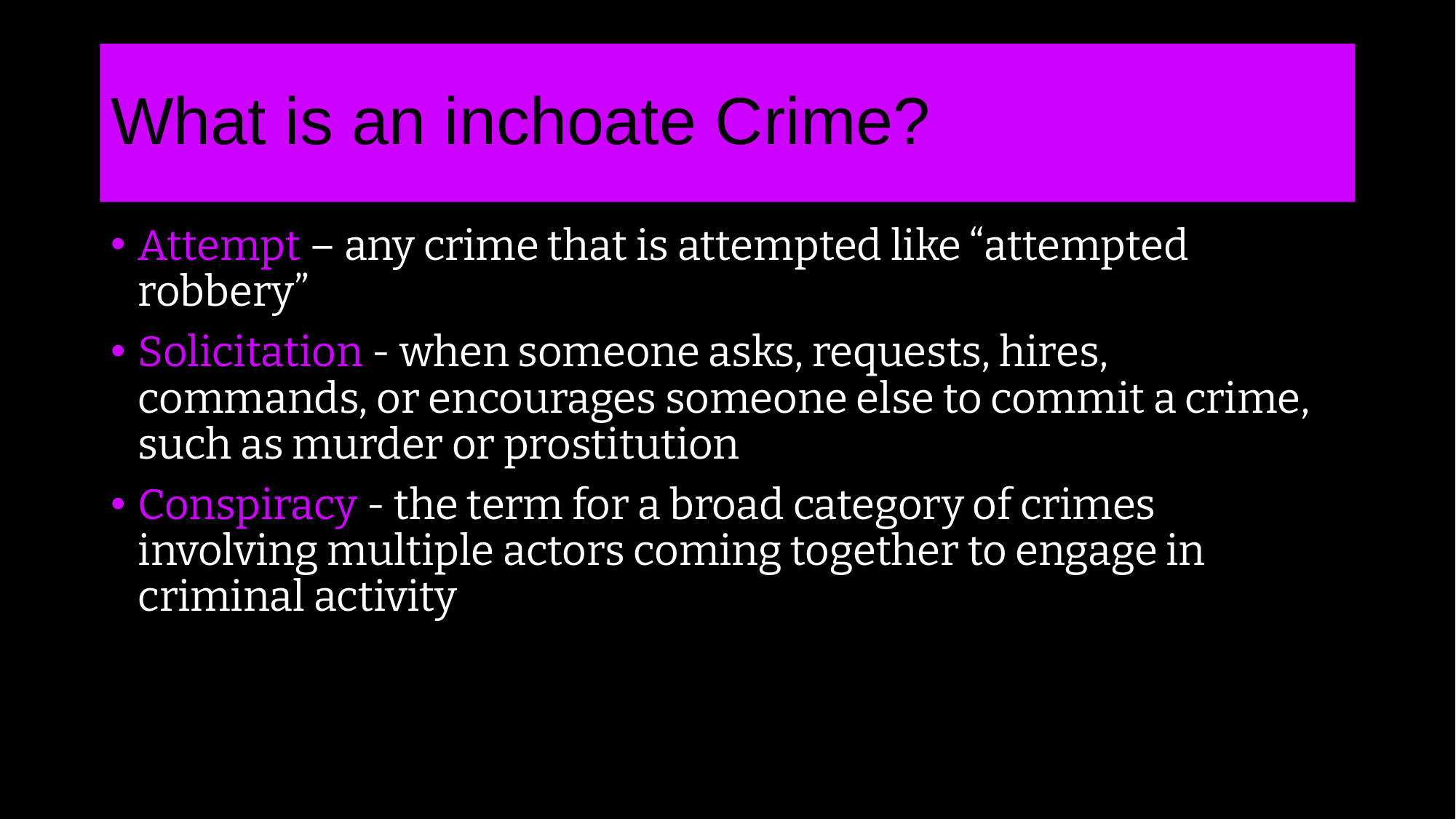

# What is an inchoate Crime?
Attempt – any crime that is attempted like “attempted robbery”
Solicitation - when someone asks, requests, hires, commands, or encourages someone else to commit a crime, such as murder or prostitution
Conspiracy - the term for a broad category of crimes involving multiple actors coming together to engage in criminal activity